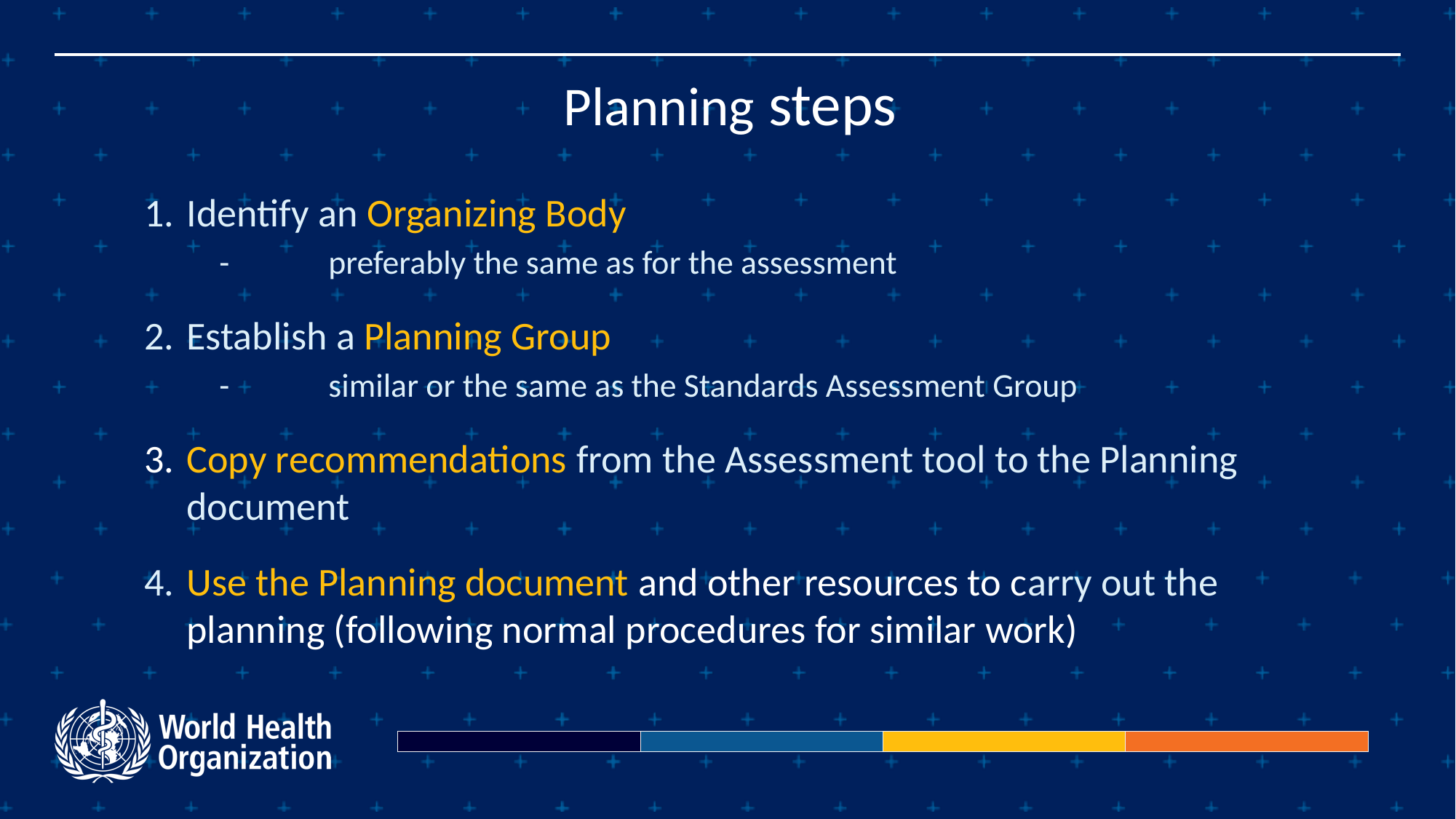

# Planning steps
1.	Identify an Organizing Body
	-	preferably the same as for the assessment

2.	Establish a Planning Group
	-	similar or the same as the Standards Assessment Group

3.	Copy recommendations from the Assessment tool to the Planning document

4.	Use the Planning document and other resources to carry out the planning (following normal procedures for similar work)
|  |  |  |  |
| --- | --- | --- | --- |